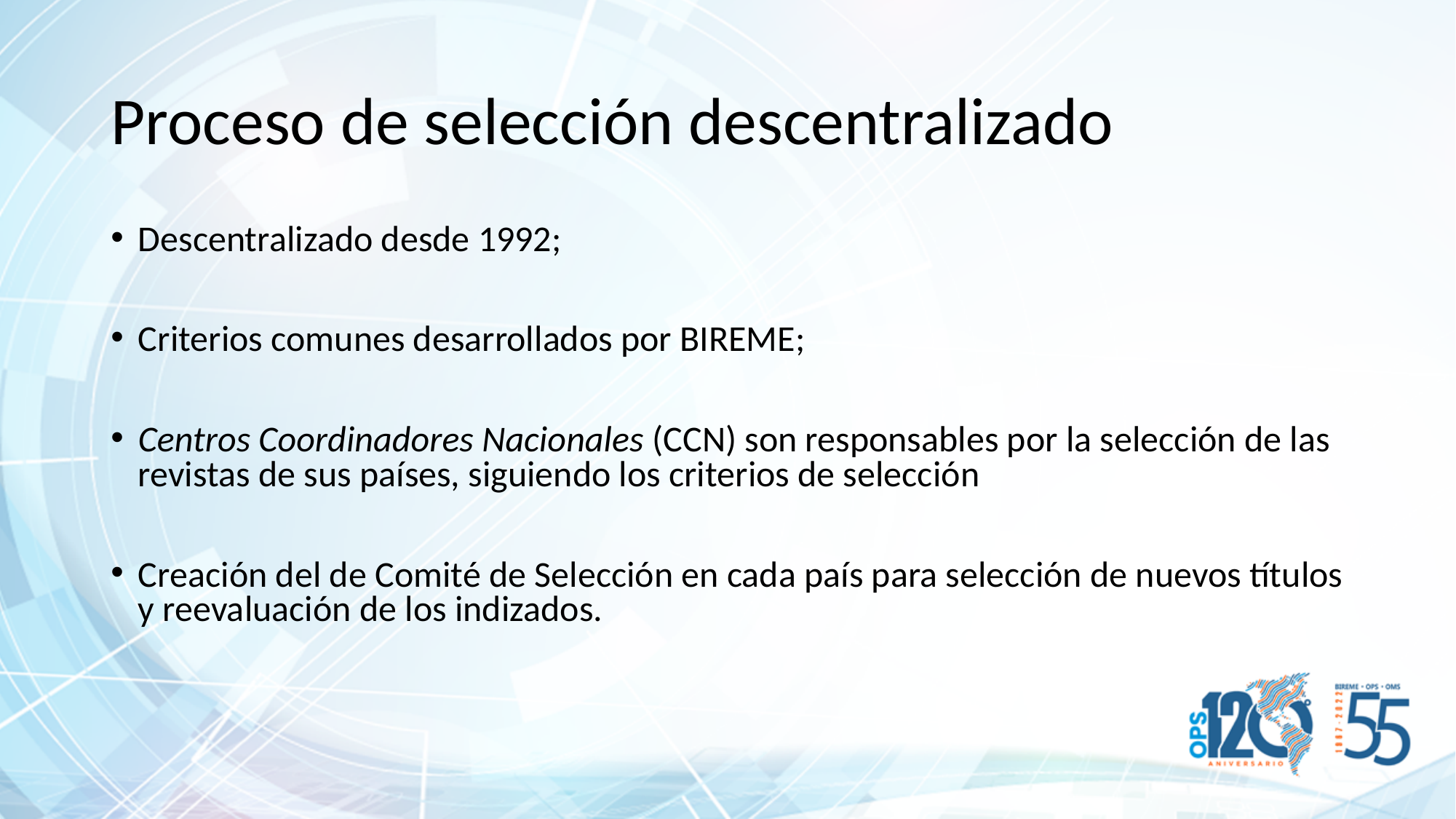

# Proceso de selección descentralizado
Descentralizado desde 1992;

Criterios comunes desarrollados por BIREME;

Centros Coordinadores Nacionales (CCN) son responsables por la selección de las revistas de sus países, siguiendo los criterios de selección

Creación del de Comité de Selección en cada país para selección de nuevos títulos y reevaluación de los indizados.